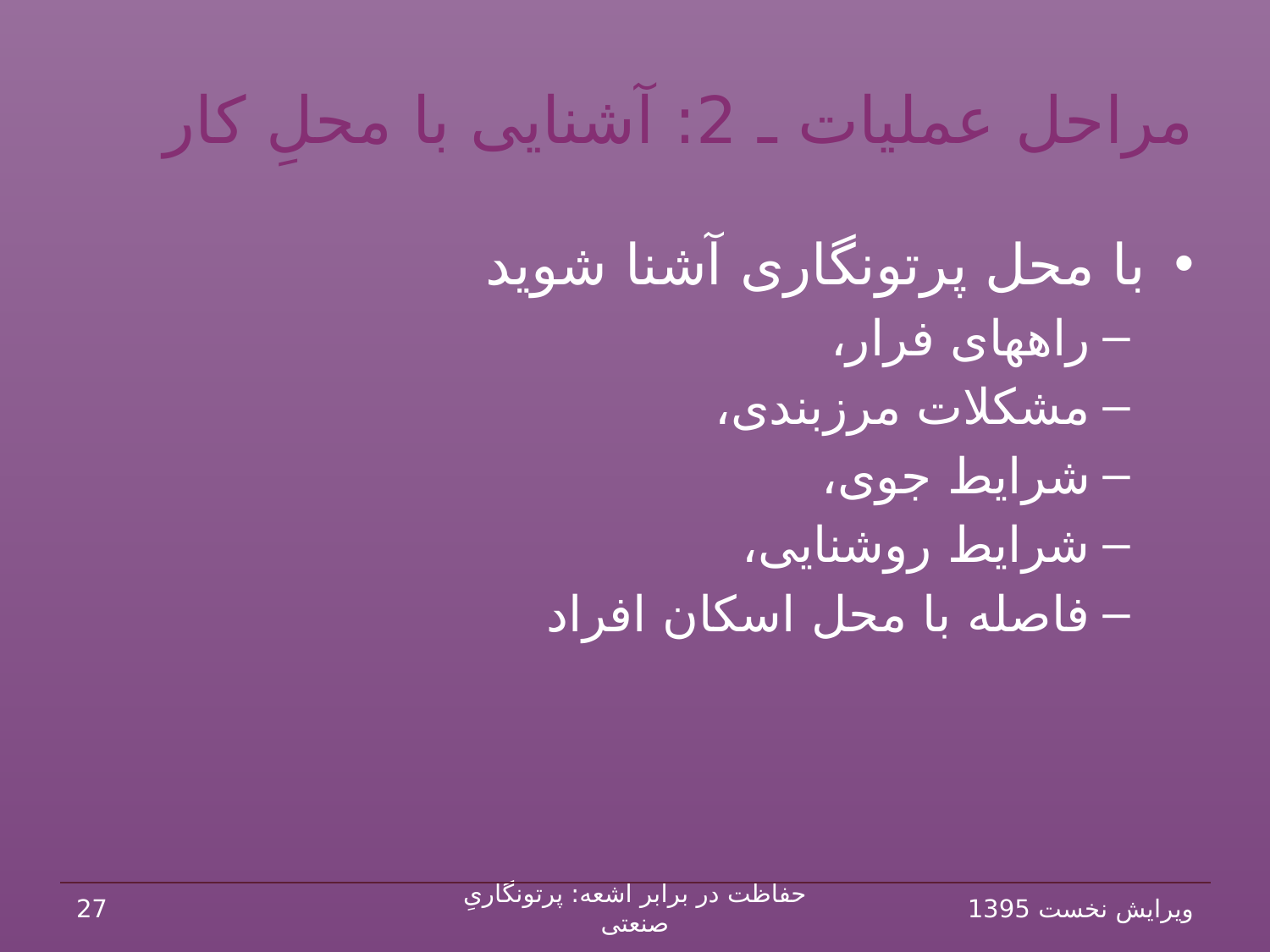

# مراحل عملیات ـ 2: آشنایی با محلِ کار
با محل پرتونگاری آشنا شوید
راه‏های فرار،
مشکلات مرزبندی،
شرایط جوی،
شرایط روشنایی،
فاصله با محل اسکان افراد
27
حفاظت در برابر اشعه: پرتونگاریِ صنعتی
ویرایش نخست 1395